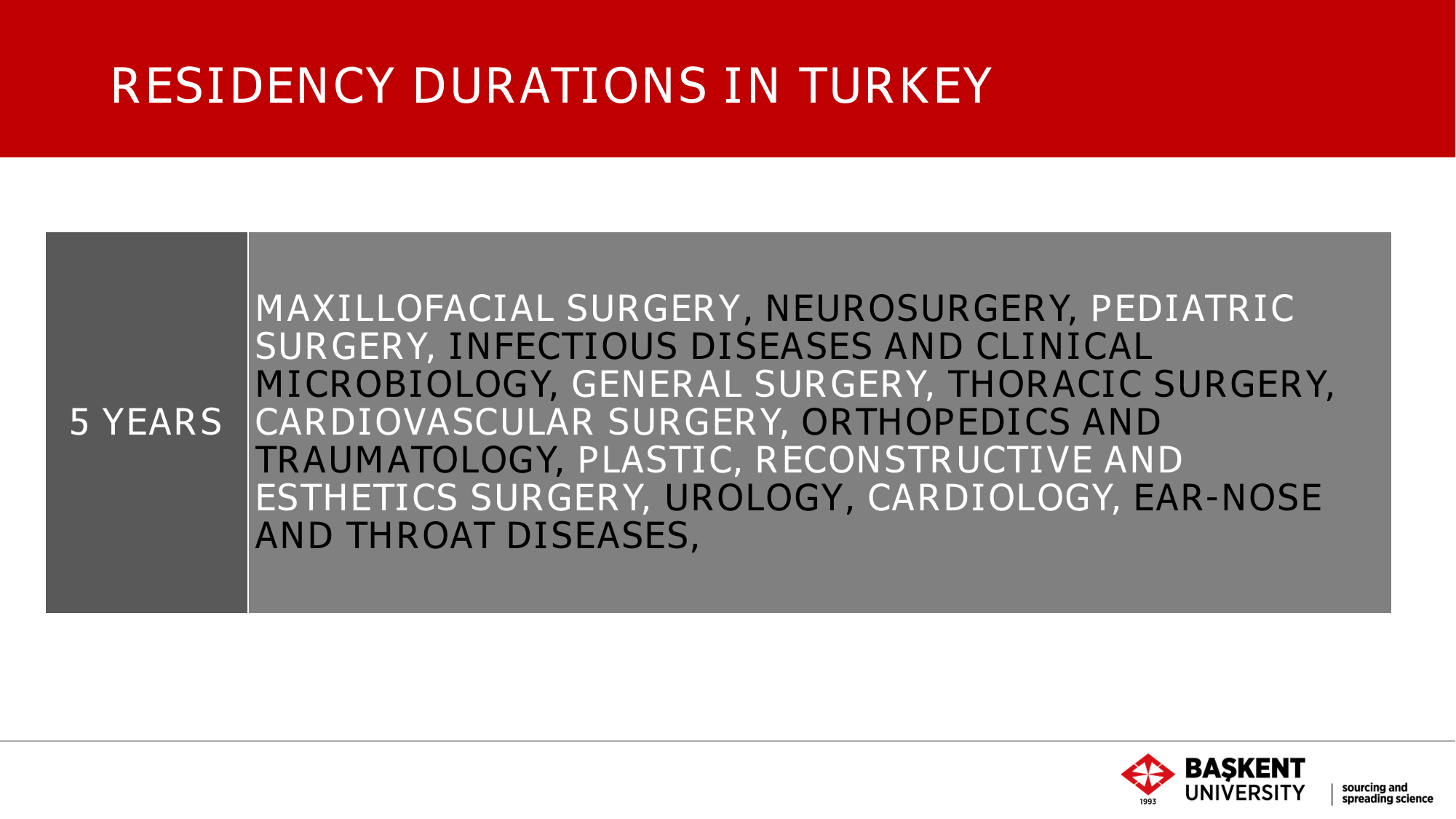

# RESIDENCY DURATIONS IN TURKEY
| 5 YEARS | MAXILLOFACIAL SURGERY, NEUROSURGERY, PEDIATRIC SURGERY, INFECTIOUS DISEASES AND CLINICAL MICROBIOLOGY, GENERAL SURGERY, THORACIC SURGERY, CARDIOVASCULAR SURGERY, ORTHOPEDICS AND TRAUMATOLOGY, PLASTIC, RECONSTRUCTIVE AND ESTHETICS SURGERY, UROLOGY, CARDIOLOGY, EAR-NOSE AND THROAT DISEASES, |
| --- | --- |